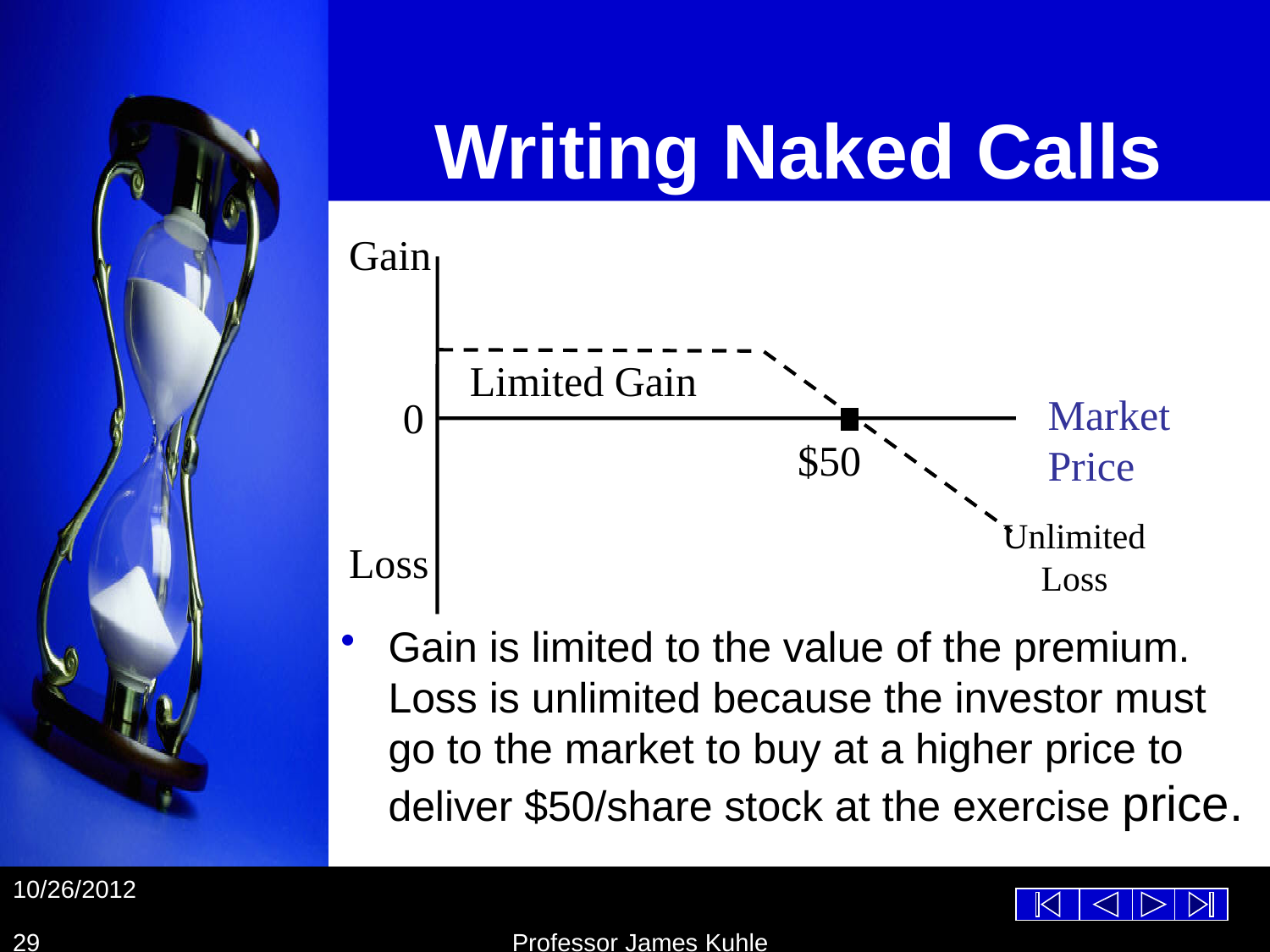

# Writing Naked Calls
Gain

Limited Gain

Market Price
0

$50
Unlimited Loss
Loss
Gain is limited to the value of the premium.  Loss is unlimited because the investor must go to the market to buy at a higher price to deliver $50/share stock at the exercise price.
10/26/2012
29
Professor James Kuhle